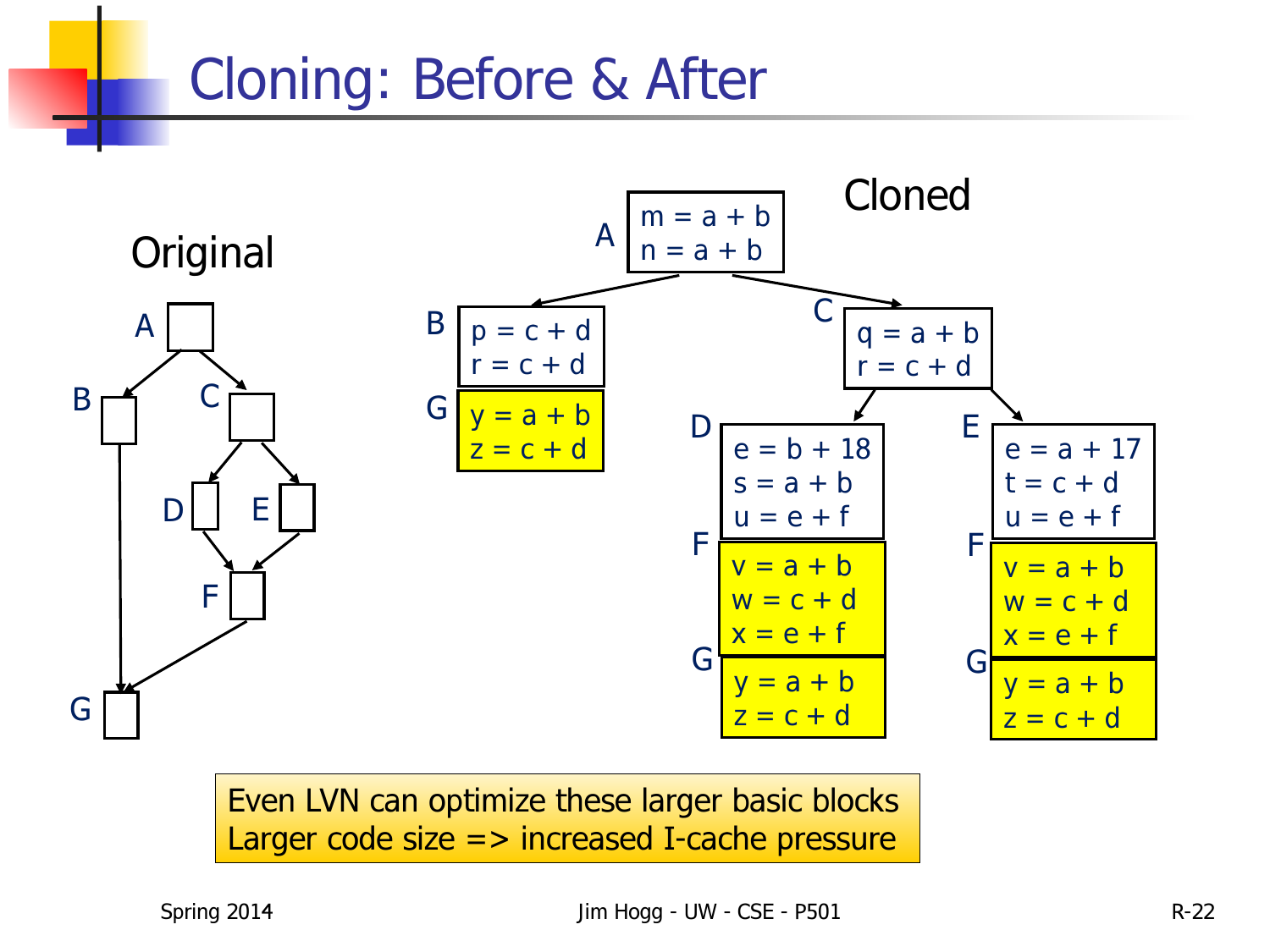

# Cloning: Before & After
Cloned
m = a + b
n = a + b
A
Original

C
B
A

p = c + d
r = c + d
q = a + b
r = c + d

C
B
G

y = a + b
z = c + d

D
E
e = b + 18
s = a + b
u = e + f
e = a + 17
t = c + d
u = e + f

E

D

F
F

v = a + b
w = c + d
x = e + f
v = a + b
w = c + d
x = e + f
F

G
G
y = a + b
z = c + d
y = a + b
z = c + d
G

Even LVN can optimize these larger basic blocks
Larger code size => increased I-cache pressure
Spring 2014
Jim Hogg - UW - CSE - P501
R-22